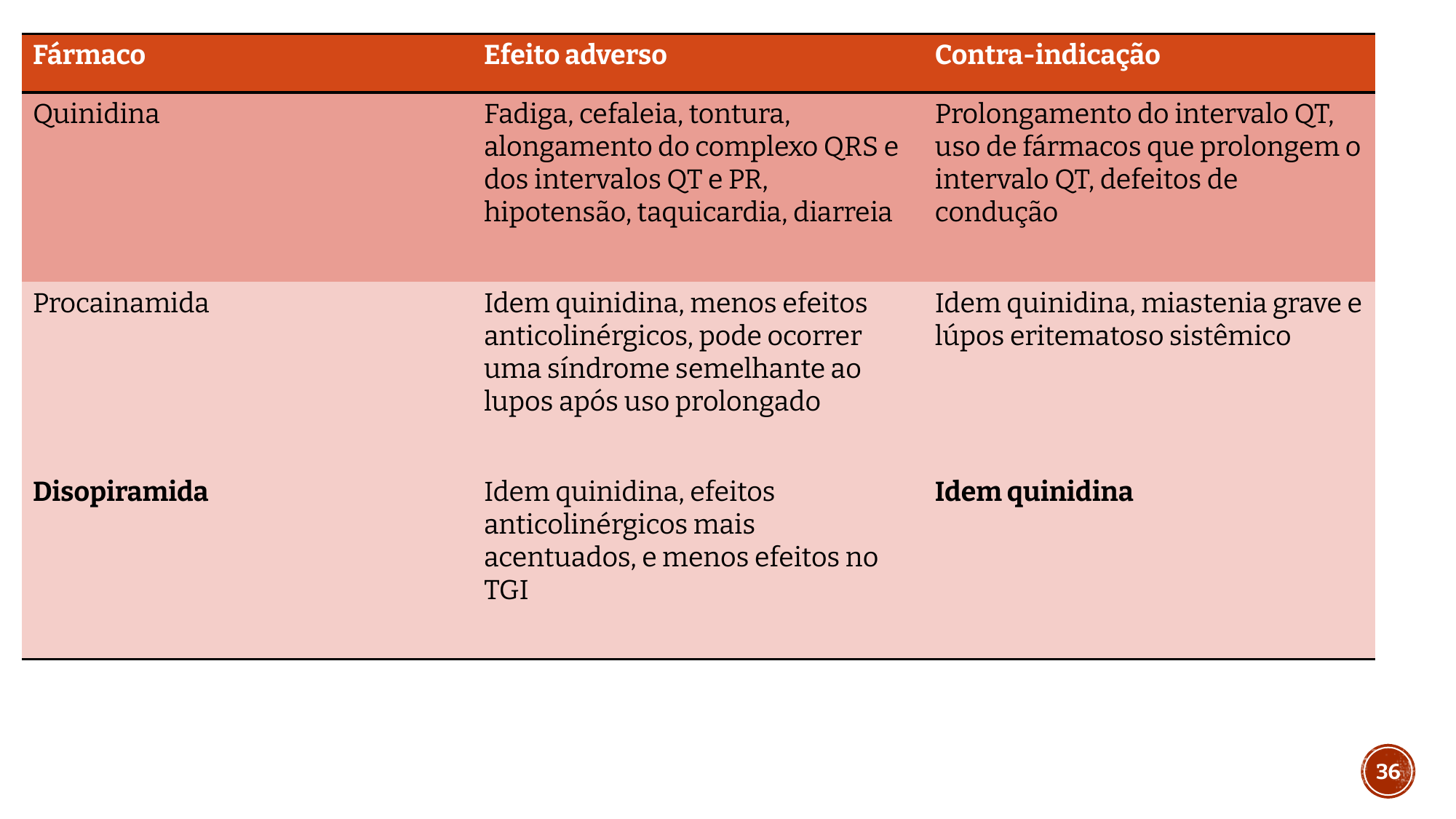

| Fármaco | Efeito adverso | Contra-indicação |
| --- | --- | --- |
| Quinidina | Fadiga, cefaleia, tontura, alongamento do complexo QRS e dos intervalos QT e PR, hipotensão, taquicardia, diarreia | Prolongamento do intervalo QT, uso de fármacos que prolongem o intervalo QT, defeitos de condução |
| Procainamida | Idem quinidina, menos efeitos anticolinérgicos, pode ocorrer uma síndrome semelhante ao lupos após uso prolongado | Idem quinidina, miastenia grave e lúpos eritematoso sistêmico |
| Disopiramida | Idem quinidina, efeitos anticolinérgicos mais acentuados, e menos efeitos no TGI | Idem quinidina |
#
36